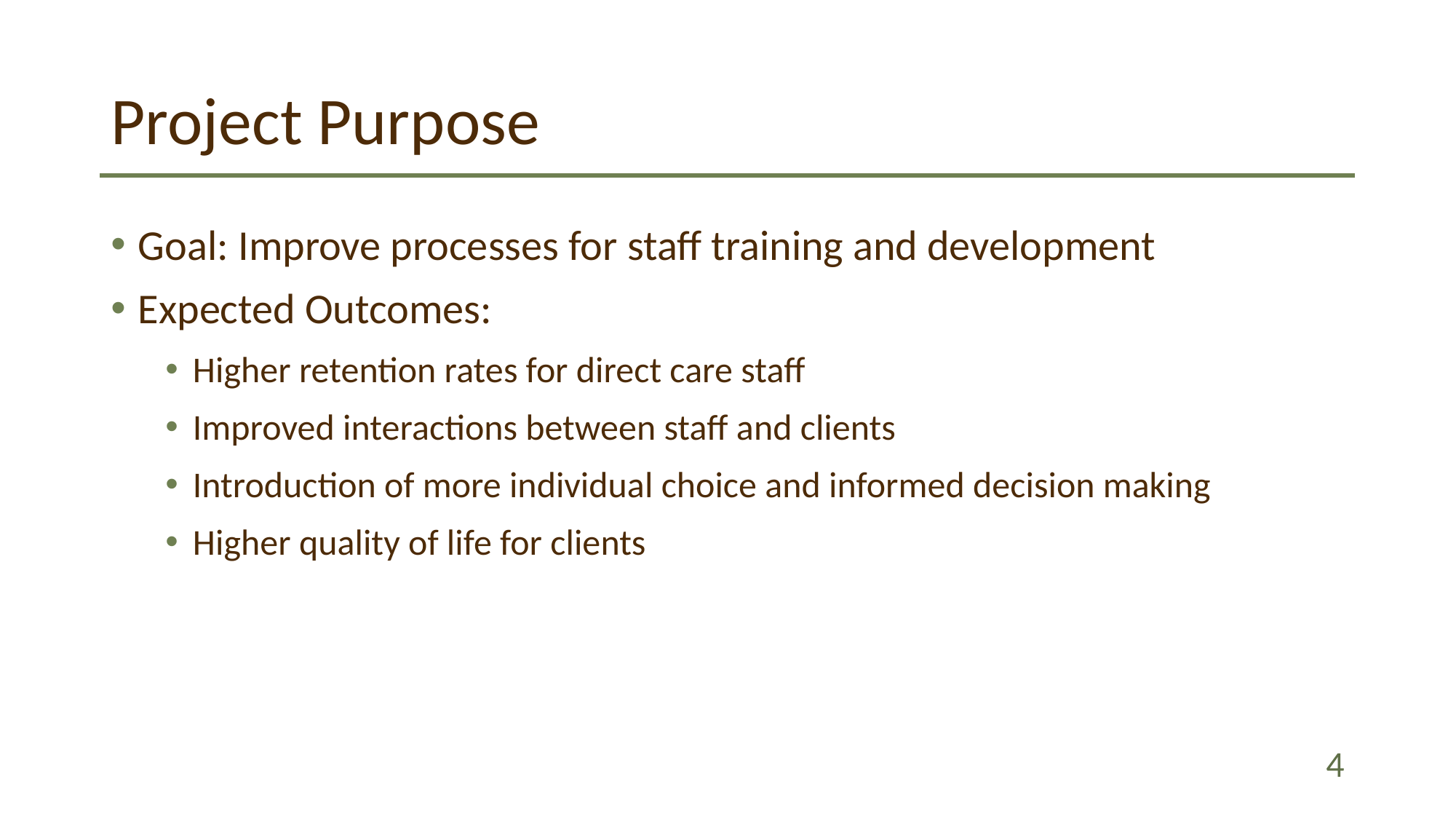

# Project Purpose
Goal: Improve processes for staff training and development
Expected Outcomes:
Higher retention rates for direct care staff
Improved interactions between staff and clients
Introduction of more individual choice and informed decision making
Higher quality of life for clients
4